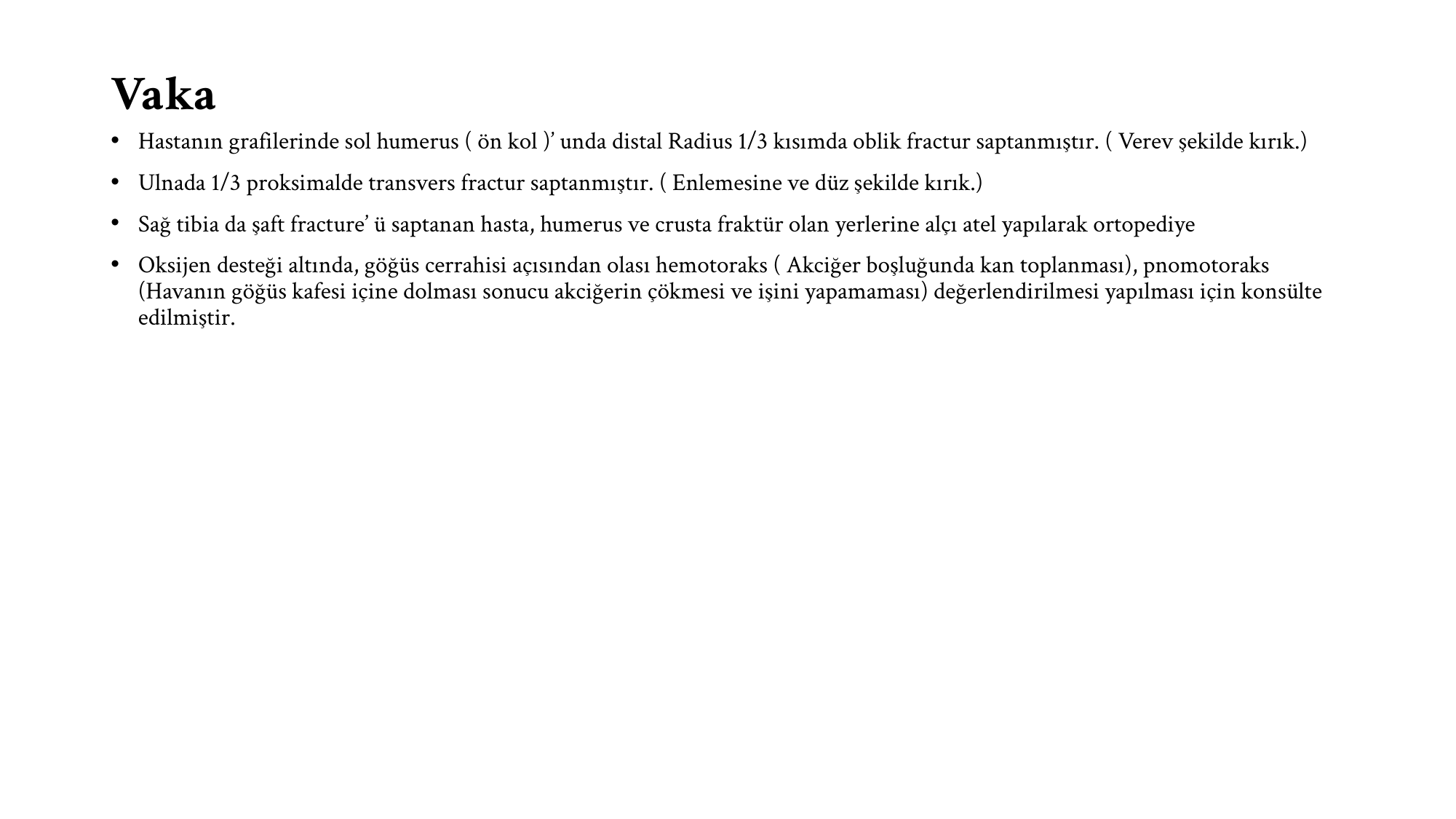

# Vaka
Hastanın grafilerinde sol humerus ( ön kol )’ unda distal Radius 1/3 kısımda oblik fractur saptanmıştır. ( Verev şekilde kırık.)
Ulnada 1/3 proksimalde transvers fractur saptanmıştır. ( Enlemesine ve düz şekilde kırık.)
Sağ tibia da şaft fracture’ ü saptanan hasta, humerus ve crusta fraktür olan yerlerine alçı atel yapılarak ortopediye
Oksijen desteği altında, göğüs cerrahisi açısından olası hemotoraks ( Akciğer boşluğunda kan toplanması), pnomotoraks (Havanın göğüs kafesi içine dolması sonucu akciğerin çökmesi ve işini yapamaması) değerlendirilmesi yapılması için konsülte edilmiştir.